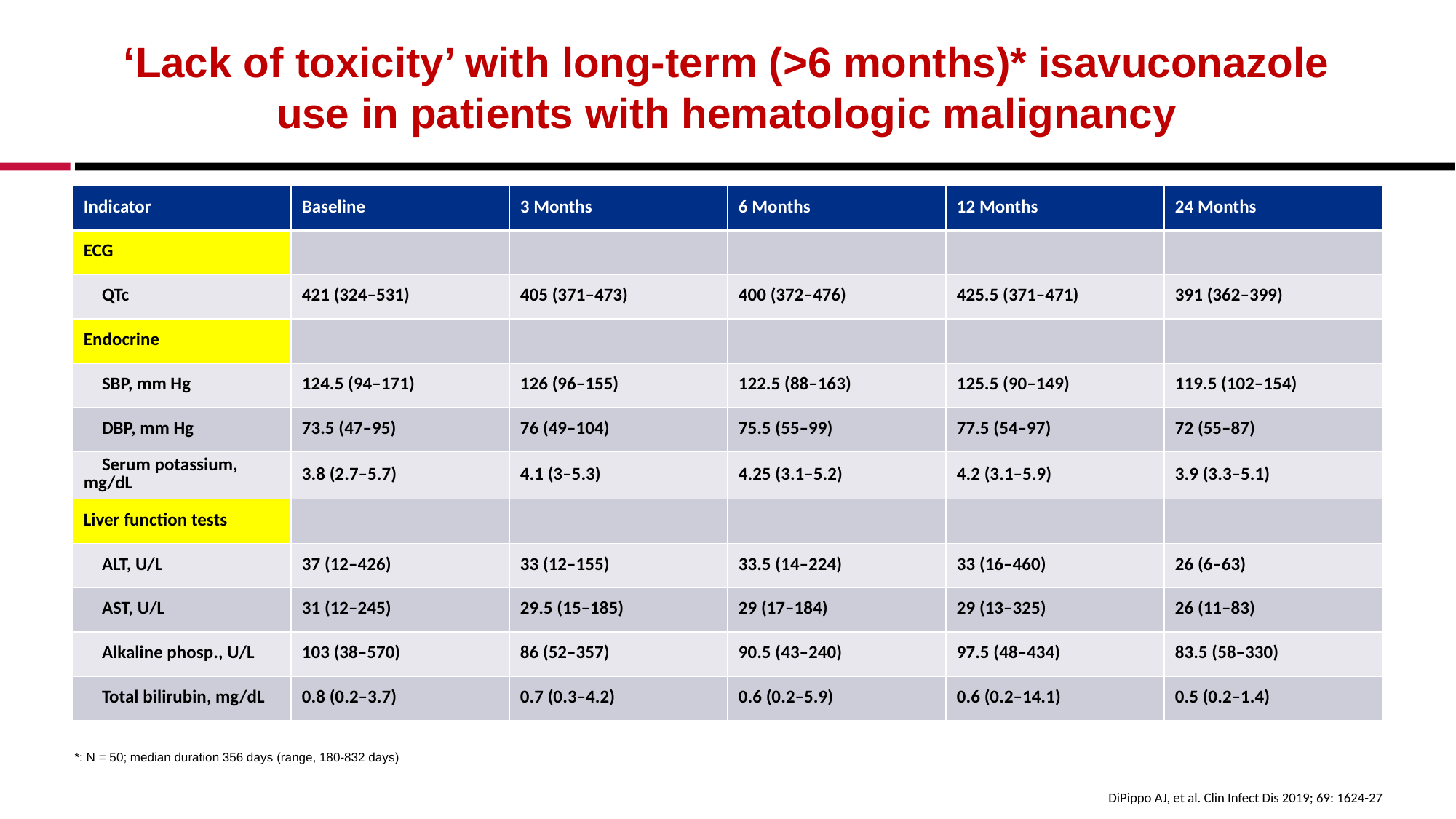

# ‘Lack of toxicity’ with long-term (>6 months)* isavuconazole use in patients with hematologic malignancy
| Indicator | Baseline | 3 Months | 6 Months | 12 Months | 24 Months |
| --- | --- | --- | --- | --- | --- |
| ECG |  |  |  |  |  |
| QTc | 421 (324–531) | 405 (371–473) | 400 (372–476) | 425.5 (371–471) | 391 (362–399) |
| Endocrine |  |  |  |  |  |
| SBP, mm Hg | 124.5 (94–171) | 126 (96–155) | 122.5 (88–163) | 125.5 (90–149) | 119.5 (102–154) |
| DBP, mm Hg | 73.5 (47–95) | 76 (49–104) | 75.5 (55–99) | 77.5 (54–97) | 72 (55–87) |
| Serum potassium, mg/dL | 3.8 (2.7–5.7) | 4.1 (3–5.3) | 4.25 (3.1–5.2) | 4.2 (3.1–5.9) | 3.9 (3.3–5.1) |
| Liver function tests |  |  |  |  |  |
| ALT, U/L | 37 (12–426) | 33 (12–155) | 33.5 (14–224) | 33 (16–460) | 26 (6–63) |
| AST, U/L | 31 (12–245) | 29.5 (15–185) | 29 (17–184) | 29 (13–325) | 26 (11–83) |
| Alkaline phosp., U/L | 103 (38–570) | 86 (52–357) | 90.5 (43–240) | 97.5 (48–434) | 83.5 (58–330) |
| Total bilirubin, mg/dL | 0.8 (0.2–3.7) | 0.7 (0.3–4.2) | 0.6 (0.2–5.9) | 0.6 (0.2–14.1) | 0.5 (0.2–1.4) |
*: N = 50; median duration 356 days (range, 180-832 days)
DiPippo AJ, et al. Clin Infect Dis 2019; 69: 1624-27